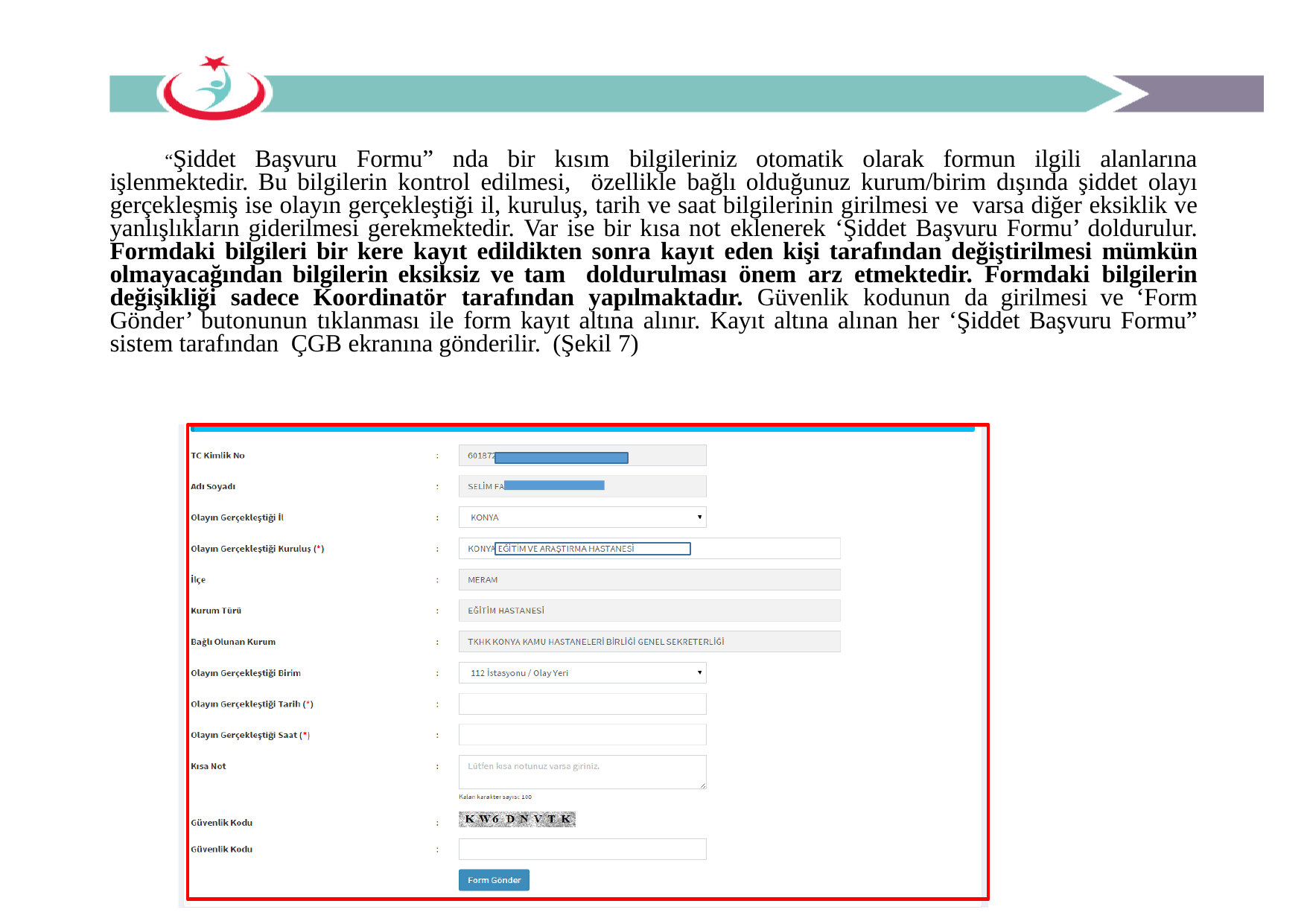

“Şiddet Başvuru Formu” nda bir kısım bilgileriniz otomatik olarak formun ilgili alanlarına işlenmektedir. Bu bilgilerin kontrol edilmesi,  özellikle bağlı olduğunuz kurum/birim dışında şiddet olayı gerçekleşmiş ise olayın gerçekleştiği il, kuruluş, tarih ve saat bilgilerinin girilmesi ve  varsa diğer eksiklik ve yanlışlıkların giderilmesi gerekmektedir. Var ise bir kısa not eklenerek ‘Şiddet Başvuru Formu’ doldurulur. Formdaki bilgileri bir kere kayıt edildikten sonra kayıt eden kişi tarafından değiştirilmesi mümkün olmayacağından bilgilerin eksiksiz ve tam  doldurulması önem arz etmektedir. Formdaki bilgilerin değişikliği sadece Koordinatör tarafından yapılmaktadır. Güvenlik kodunun da girilmesi ve ‘Form Gönder’ butonunun tıklanması ile form kayıt altına alınır. Kayıt altına alınan her ‘Şiddet Başvuru Formu” sistem tarafından  ÇGB ekranına gönderilir.  (Şekil 7)